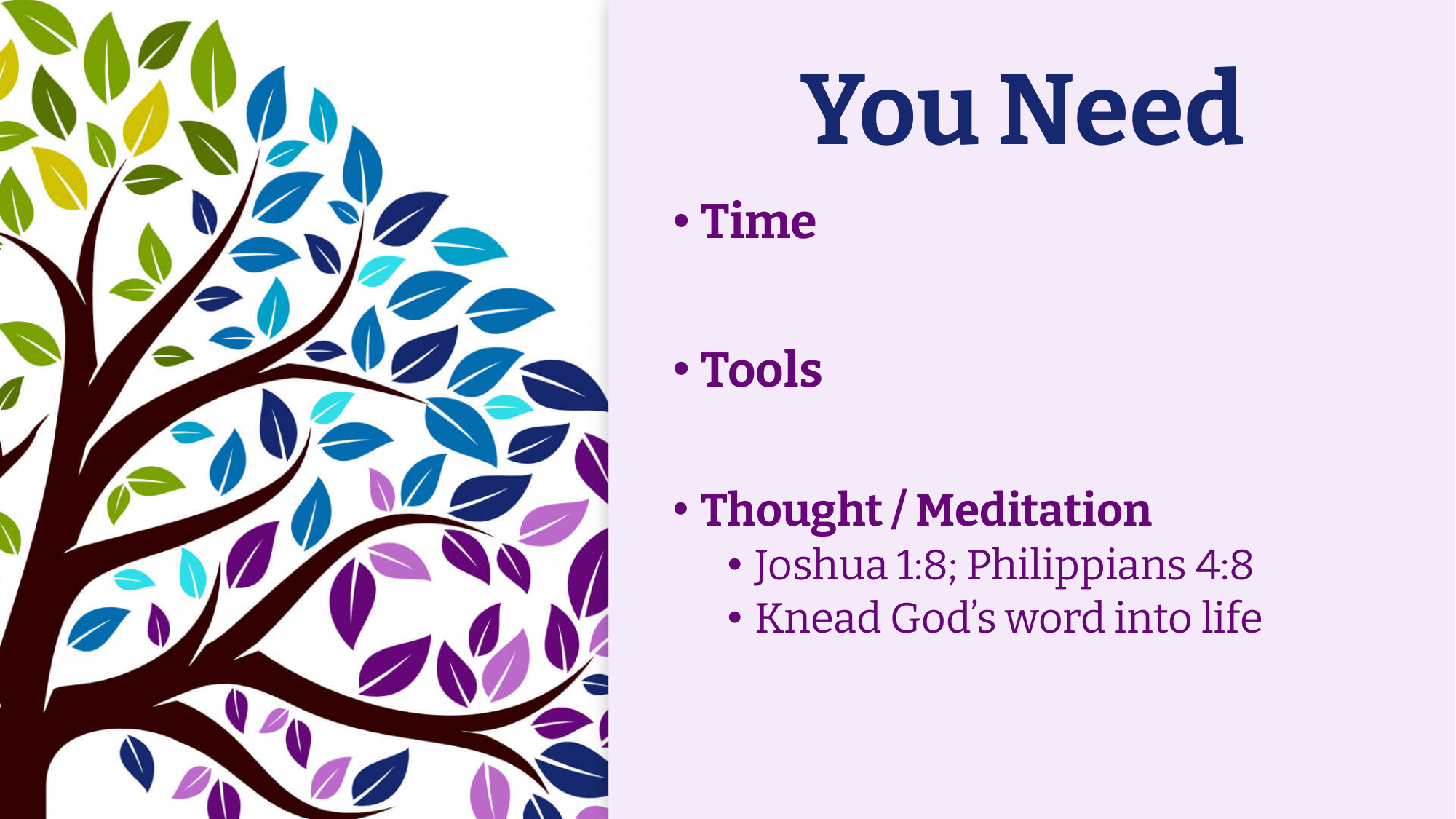

# You Need
Time

Tools

Thought / Meditation
Joshua 1:8; Philippians 4:8
Knead God’s word into life